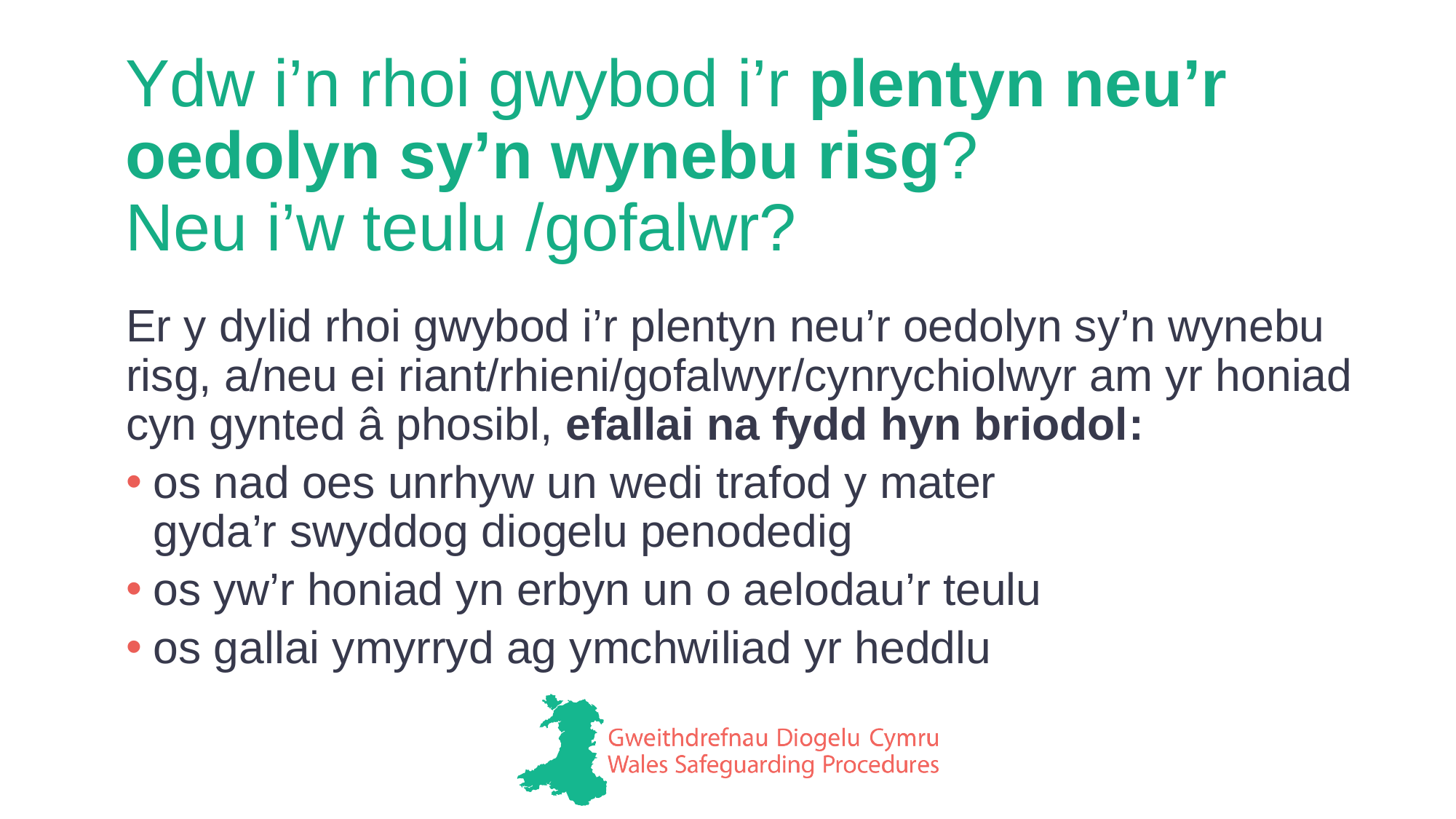

# Ydw i’n rhoi gwybod i’r plentyn neu’r oedolyn sy’n wynebu risg? Neu i’w teulu /gofalwr?
Er y dylid rhoi gwybod i’r plentyn neu’r oedolyn sy’n wynebu risg, a/neu ei riant/rhieni/gofalwyr/cynrychiolwyr am yr honiad cyn gynted â phosibl, efallai na fydd hyn briodol:
os nad oes unrhyw un wedi trafod y mater gyda’r swyddog diogelu penodedig
os yw’r honiad yn erbyn un o aelodau’r teulu
os gallai ymyrryd ag ymchwiliad yr heddlu